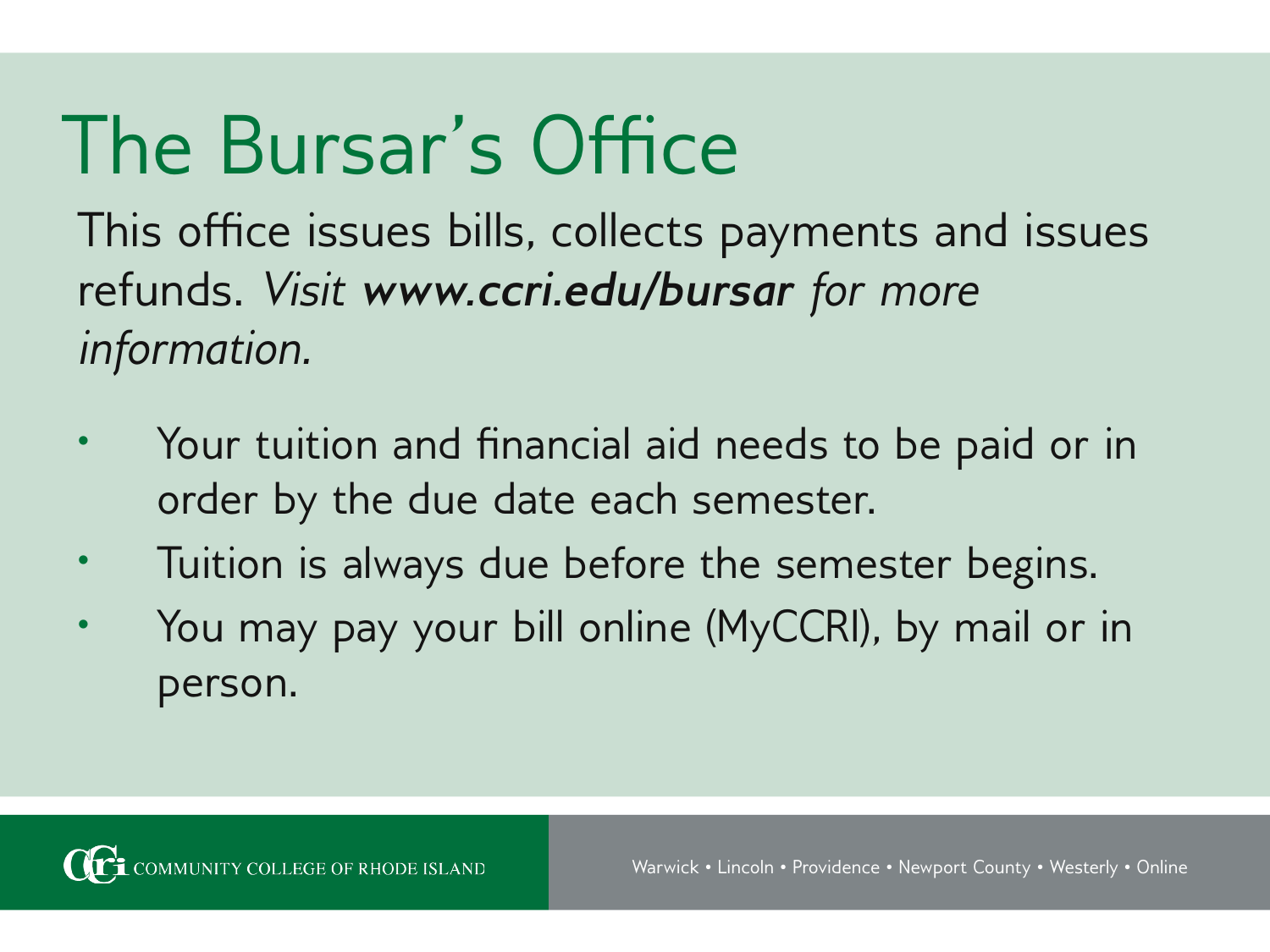

# The Bursar’s Office
This office issues bills, collects payments and issues refunds. Visit www.ccri.edu/bursar for more information.

Your tuition and financial aid needs to be paid or in order by the due date each semester.
Tuition is always due before the semester begins.
You may pay your bill online (MyCCRI), by mail or in person.